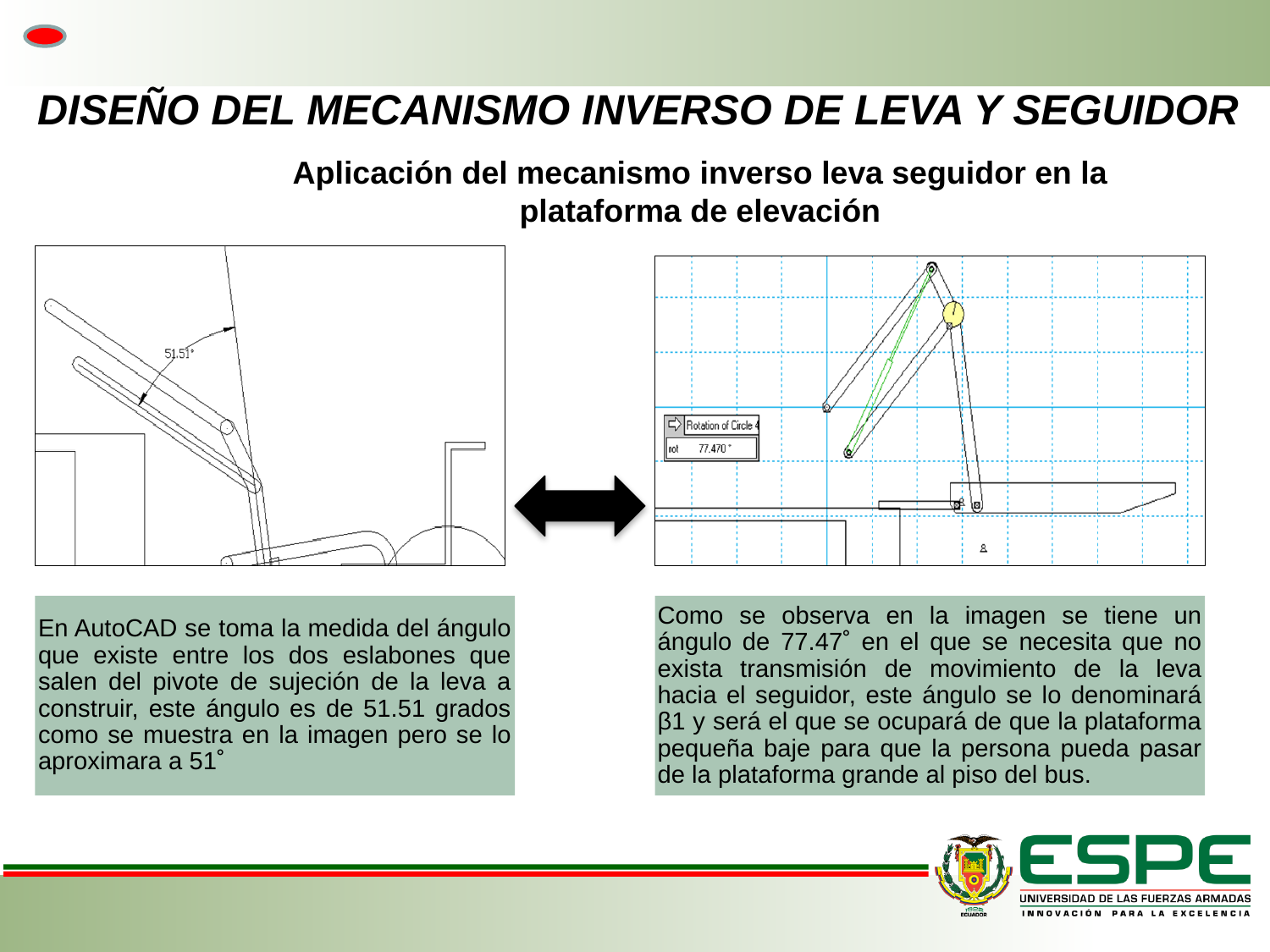

# DISEÑO DEL MECANISMO INVERSO DE LEVA Y SEGUIDOR
Aplicación del mecanismo inverso leva seguidor en la plataforma de elevación

En AutoCAD se toma la medida del ángulo que existe entre los dos eslabones que salen del pivote de sujeción de la leva a construir, este ángulo es de 51.51 grados como se muestra en la imagen pero se lo aproximara a 51˚

Como se observa en la imagen se tiene un ángulo de 77.47˚ en el que se necesita que no exista transmisión de movimiento de la leva hacia el seguidor, este ángulo se lo denominará β1 y será el que se ocupará de que la plataforma pequeña baje para que la persona pueda pasar de la plataforma grande al piso del bus.